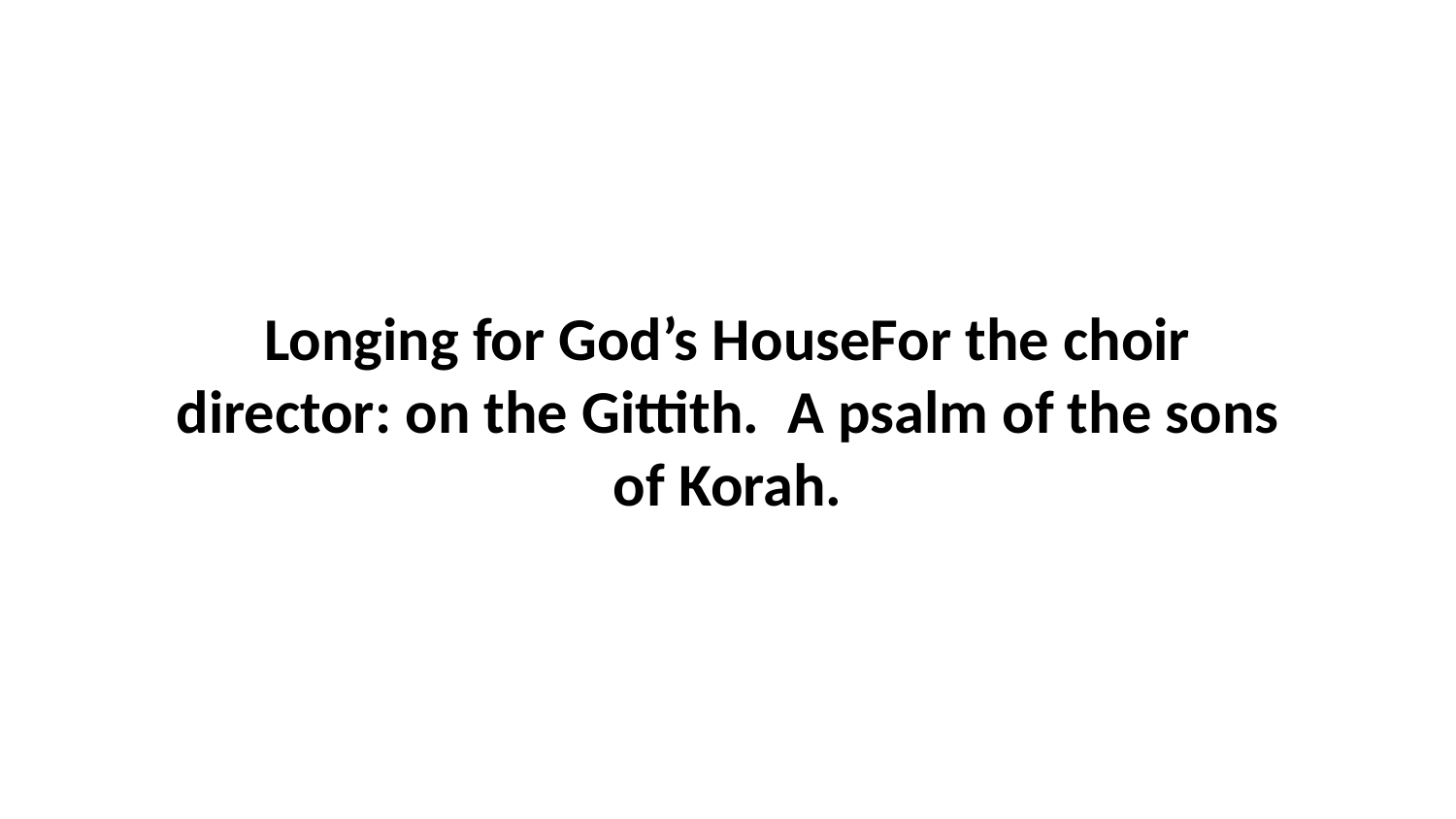

Longing for God’s HouseFor the choir director: on the Gittith.  A psalm of the sons of Korah.